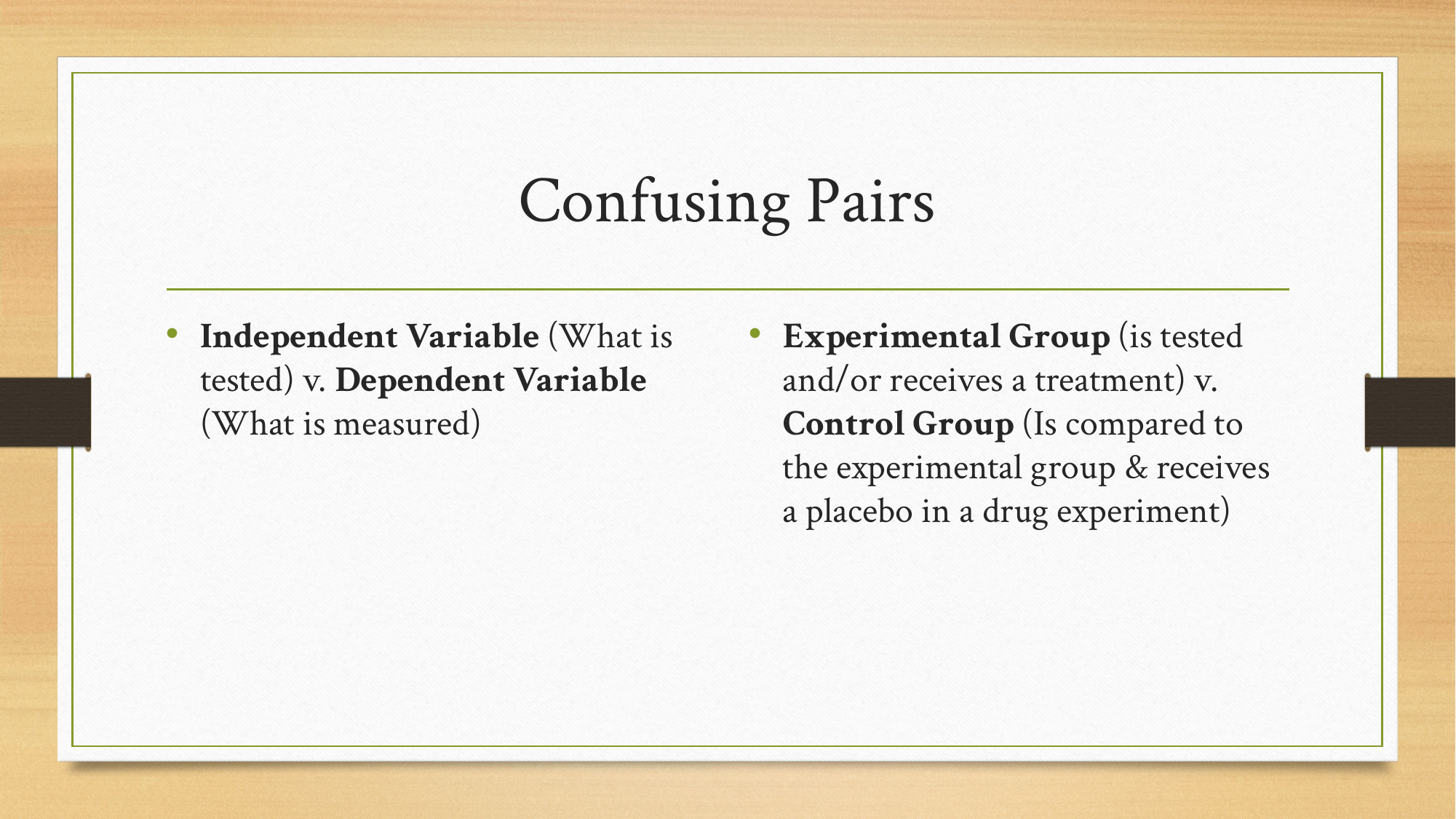

# Confusing Pairs
Independent Variable (What is tested) v. Dependent Variable (What is measured)
Experimental Group (is tested and/or receives a treatment) v. Control Group (Is compared to the experimental group & receives a placebo in a drug experiment)